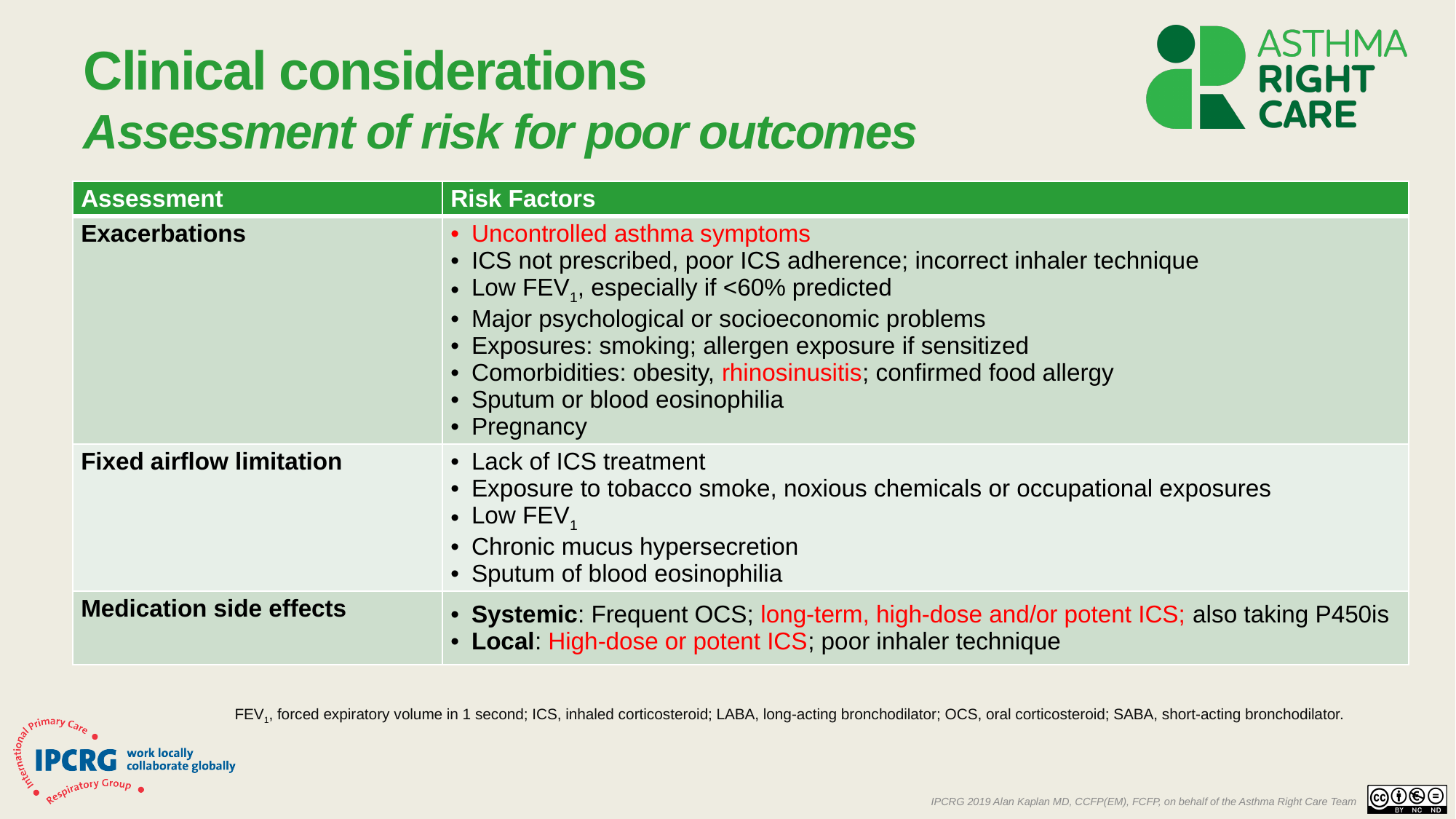

# Clinical considerations Assessment of risk for poor outcomes
| Assessment | Risk Factors |
| --- | --- |
| Exacerbations | Uncontrolled asthma symptoms ICS not prescribed, poor ICS adherence; incorrect inhaler technique Low FEV1, especially if <60% predicted Major psychological or socioeconomic problems Exposures: smoking; allergen exposure if sensitized Comorbidities: obesity, rhinosinusitis; confirmed food allergy Sputum or blood eosinophilia Pregnancy |
| Fixed airflow limitation | Lack of ICS treatment Exposure to tobacco smoke, noxious chemicals or occupational exposures Low FEV1 Chronic mucus hypersecretion Sputum of blood eosinophilia |
| Medication side effects | Systemic: Frequent OCS; long-term, high-dose and/or potent ICS; also taking P450is Local: High-dose or potent ICS; poor inhaler technique |
FEV1, forced expiratory volume in 1 second; ICS, inhaled corticosteroid; LABA, long-acting bronchodilator; OCS, oral corticosteroid; SABA, short-acting bronchodilator.